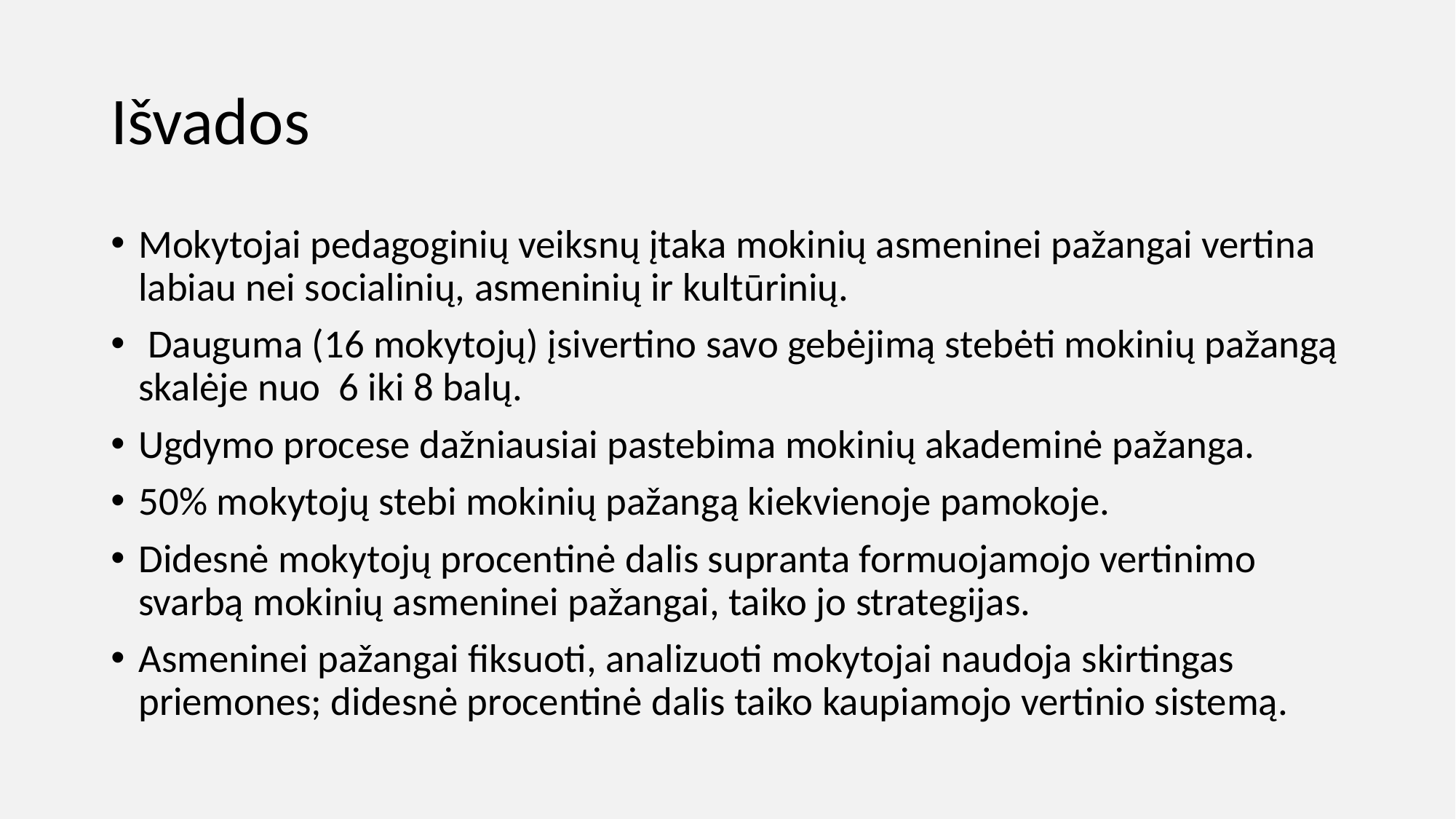

# Išvados
Mokytojai pedagoginių veiksnų įtaka mokinių asmeninei pažangai vertina labiau nei socialinių, asmeninių ir kultūrinių.
 Dauguma (16 mokytojų) įsivertino savo gebėjimą stebėti mokinių pažangą skalėje nuo  6 iki 8 balų.
Ugdymo procese dažniausiai pastebima mokinių akademinė pažanga.
50% mokytojų stebi mokinių pažangą kiekvienoje pamokoje.
Didesnė mokytojų procentinė dalis supranta formuojamojo vertinimo svarbą mokinių asmeninei pažangai, taiko jo strategijas.
Asmeninei pažangai fiksuoti, analizuoti mokytojai naudoja skirtingas priemones; didesnė procentinė dalis taiko kaupiamojo vertinio sistemą.